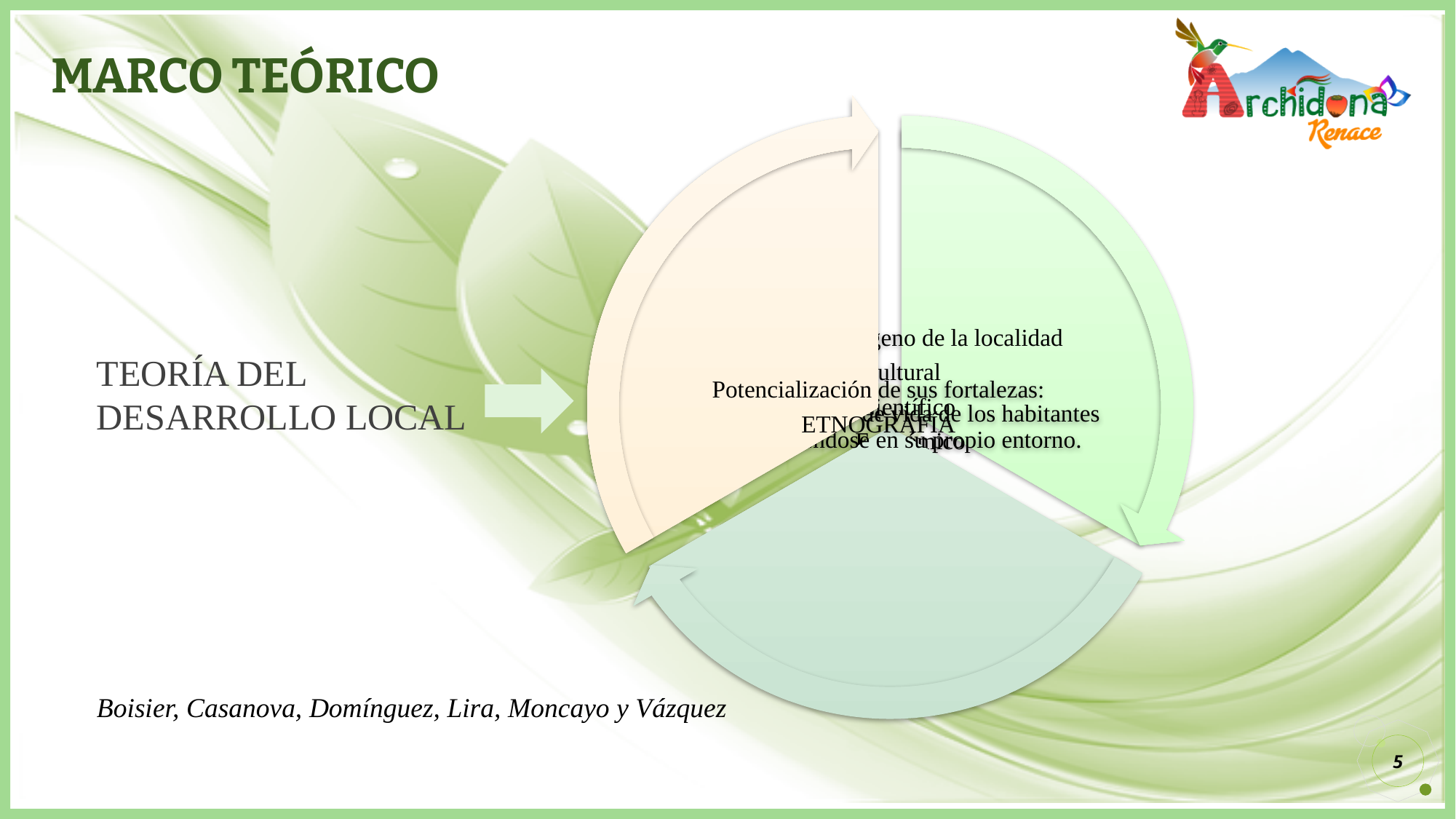

# MARCO TEÓRICO
Proceso endógeno de la localidad
Cultural
  Científico
    Económico
Político
Mejorar la calidad de vida de los habitantes desenvolviéndose en su propio entorno.
Potencialización de sus fortalezas:
ETNOGRAFÍA
TEORÍA DEL DESARROLLO LOCAL

Boisier, Casanova, Domínguez, Lira, Moncayo y Vázquez
5